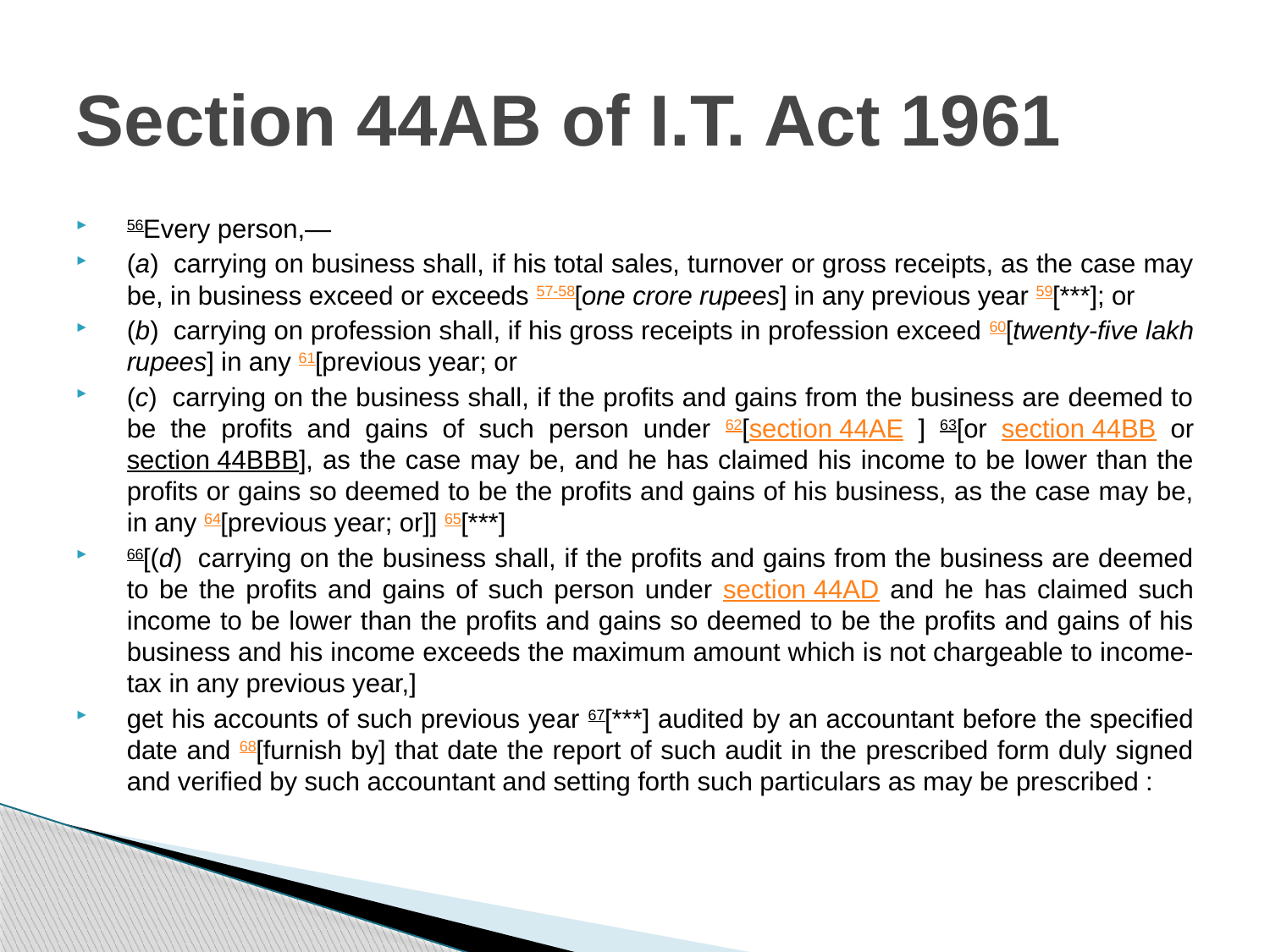

# Section 44AB of I.T. Act 1961
56Every person,—
(a)  carrying on business shall, if his total sales, turnover or gross receipts, as the case may be, in business exceed or exceeds 57-58[one crore rupees] in any previous year 59[***]; or
(b)  carrying on profession shall, if his gross receipts in profession exceed 60[twenty-five lakh rupees] in any 61[previous year; or
(c)  carrying on the business shall, if the profits and gains from the business are deemed to be the profits and gains of such person under 62[section 44AE ] 63[or section 44BB or section 44BBB], as the case may be, and he has claimed his income to be lower than the profits or gains so deemed to be the profits and gains of his business, as the case may be, in any 64[previous year; or]] 65[***]
66[(d)  carrying on the business shall, if the profits and gains from the business are deemed to be the profits and gains of such person under section 44AD and he has claimed such income to be lower than the profits and gains so deemed to be the profits and gains of his business and his income exceeds the maximum amount which is not chargeable to income-tax in any previous year,]
get his accounts of such previous year 67[***] audited by an accountant before the specified date and 68[furnish by] that date the report of such audit in the prescribed form duly signed and verified by such accountant and setting forth such particulars as may be prescribed :